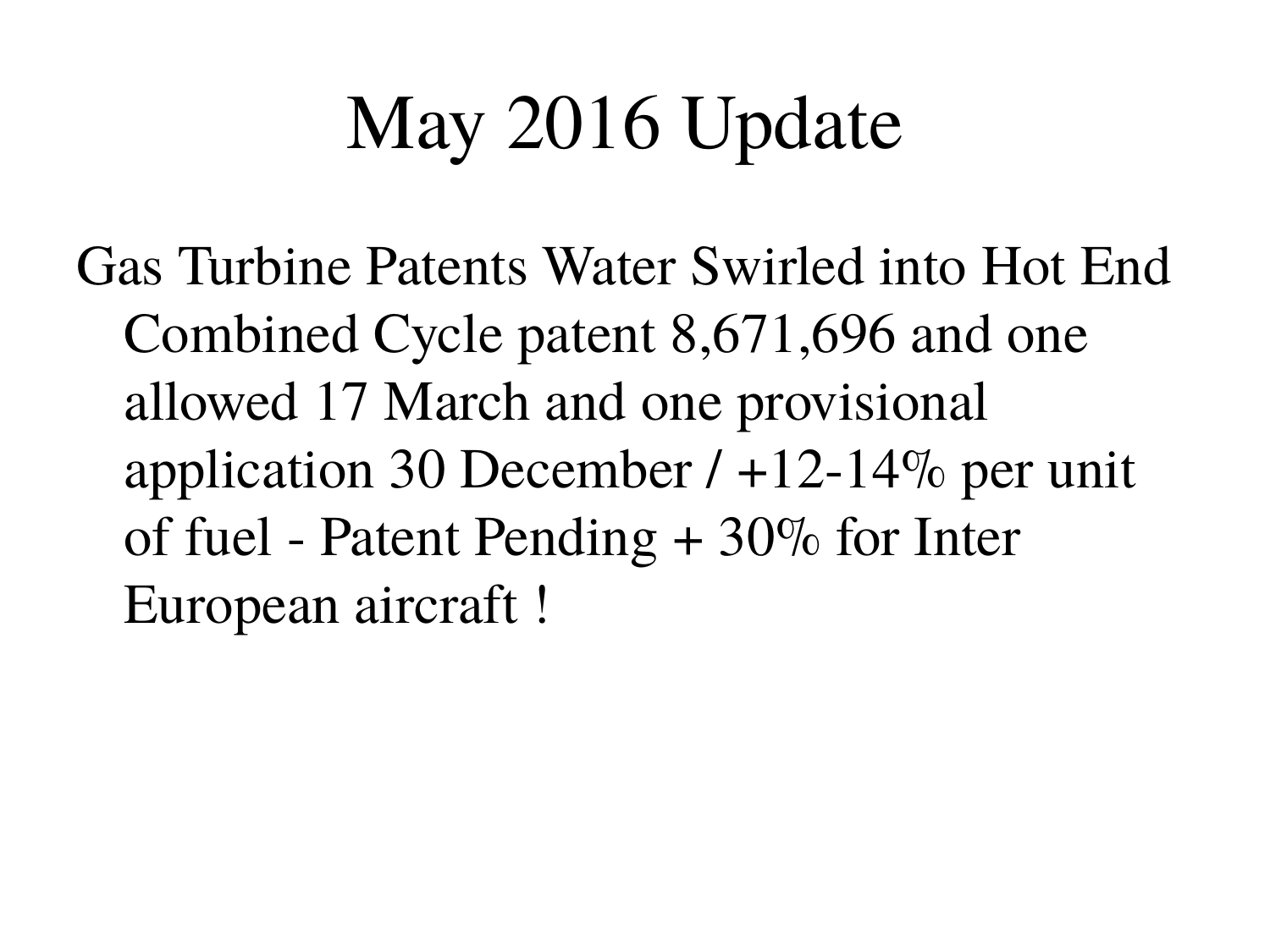

# May 2016 Update
Gas Turbine Patents Water Swirled into Hot End Combined Cycle patent 8,671,696 and one allowed 17 March and one provisional application 30 December / +12-14% per unit of fuel - Patent Pending + 30% for Inter European aircraft !